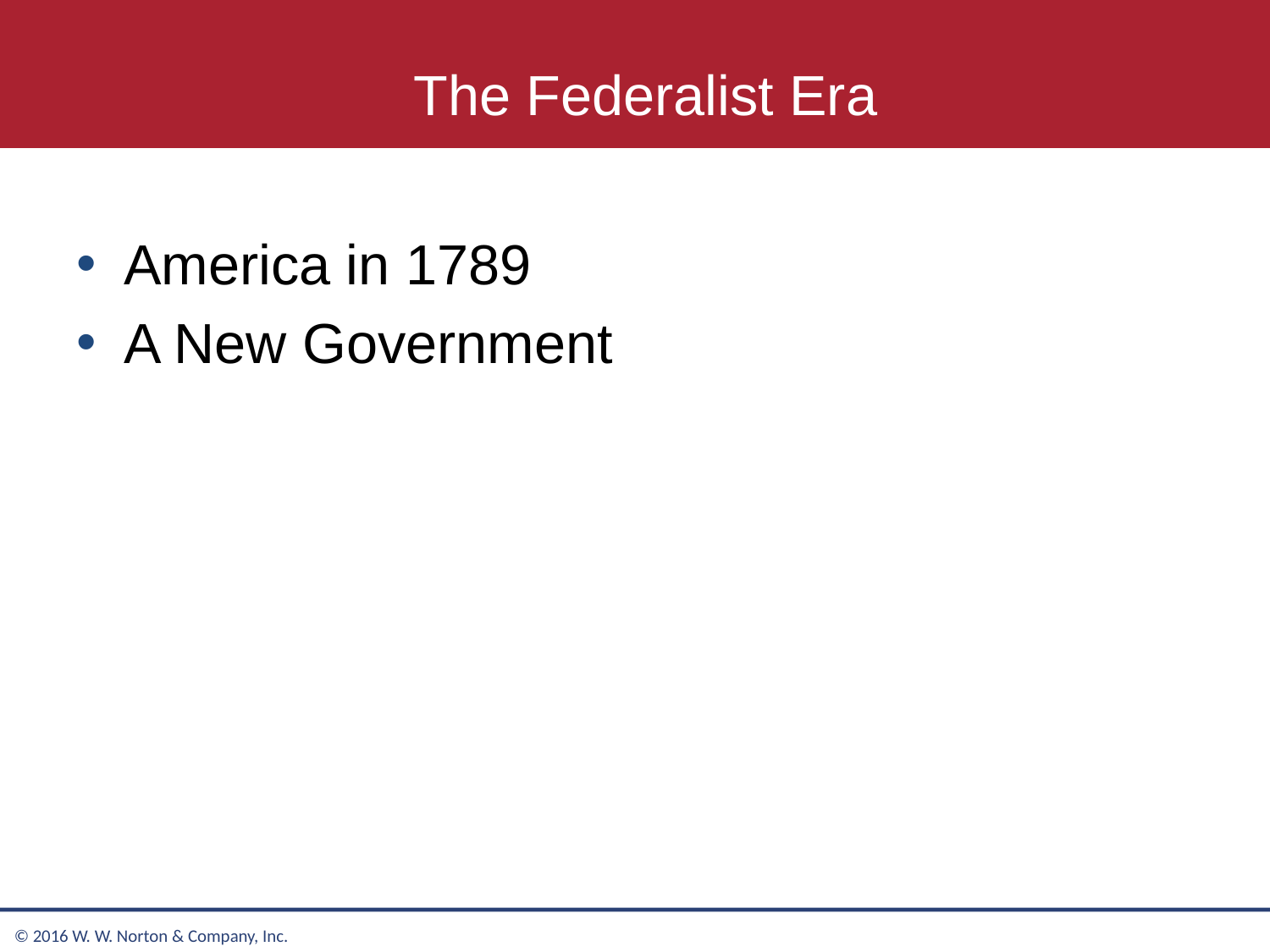

# The Federalist Era
America in 1789
A New Government